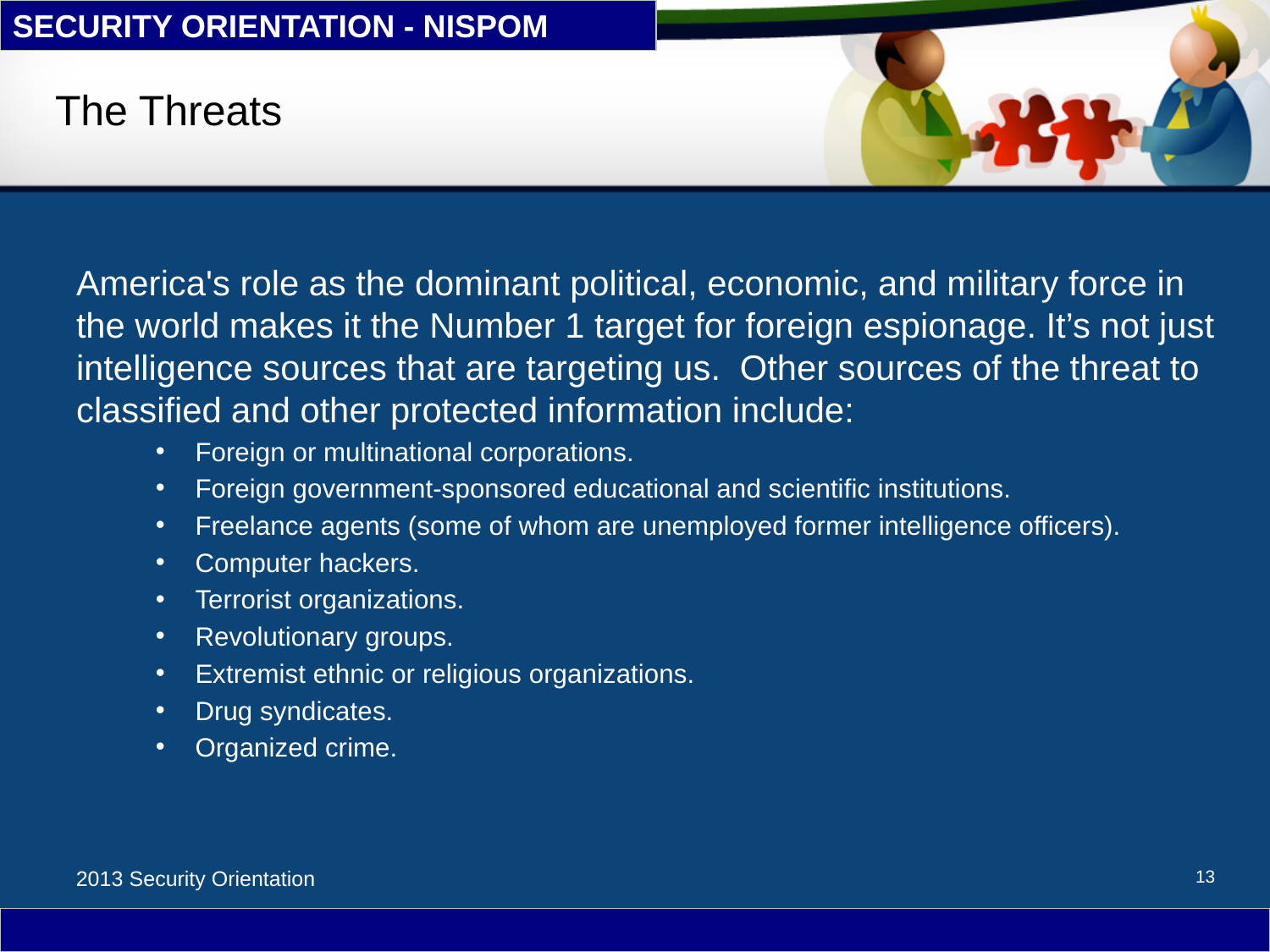

# The Threats
America's role as the dominant political, economic, and military force in the world makes it the Number 1 target for foreign espionage. It’s not just intelligence sources that are targeting us.  Other sources of the threat to classified and other protected information include:
Foreign or multinational corporations.
Foreign government-sponsored educational and scientific institutions.
Freelance agents (some of whom are unemployed former intelligence officers).
Computer hackers.
Terrorist organizations.
Revolutionary groups.
Extremist ethnic or religious organizations.
Drug syndicates.
Organized crime.
13